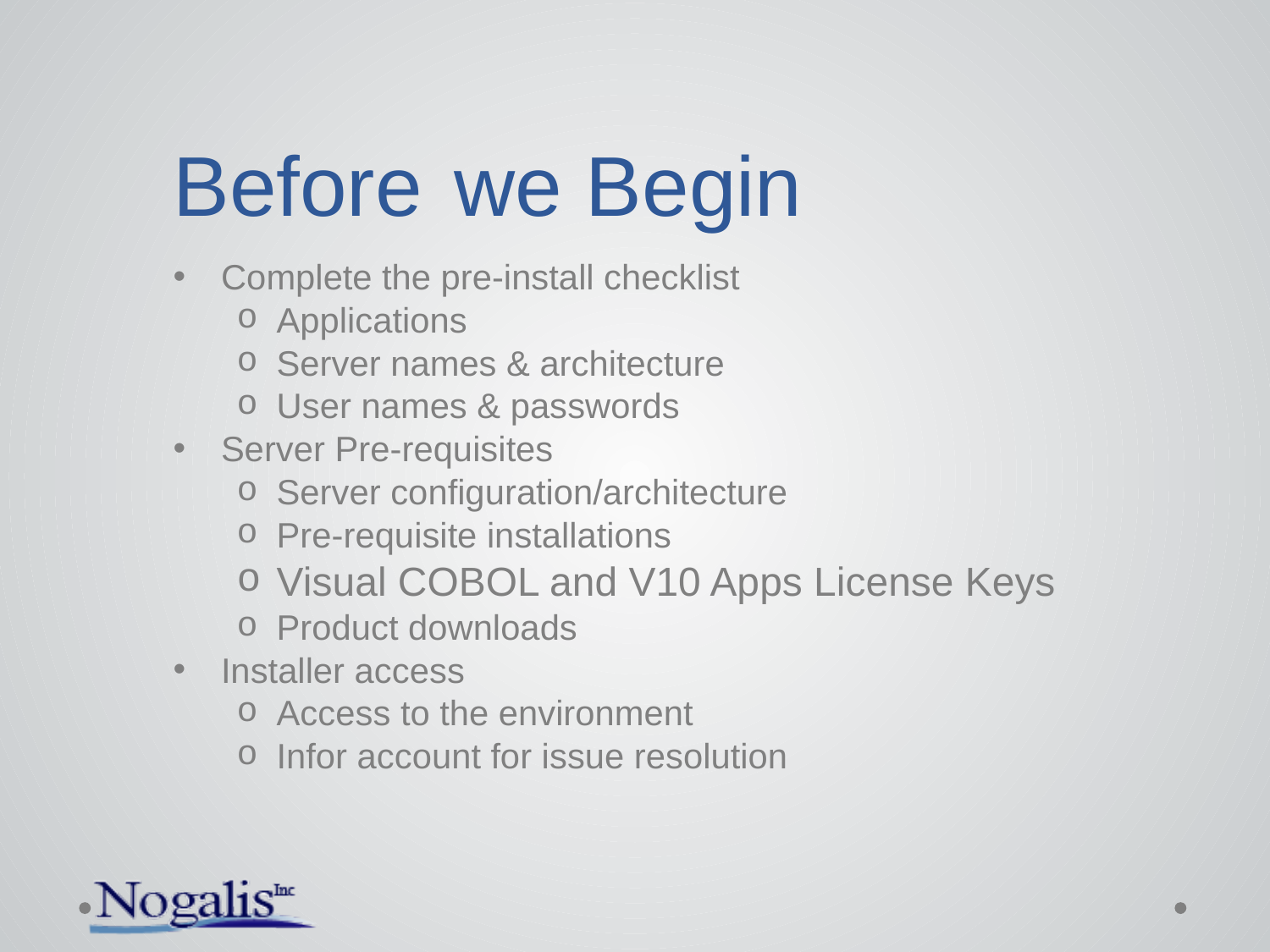

# Before we Begin
Complete the pre-install checklist
Applications
Server names & architecture
User names & passwords
Server Pre-requisites
Server configuration/architecture
Pre-requisite installations
Visual COBOL and V10 Apps License Keys
Product downloads
Installer access
Access to the environment
Infor account for issue resolution